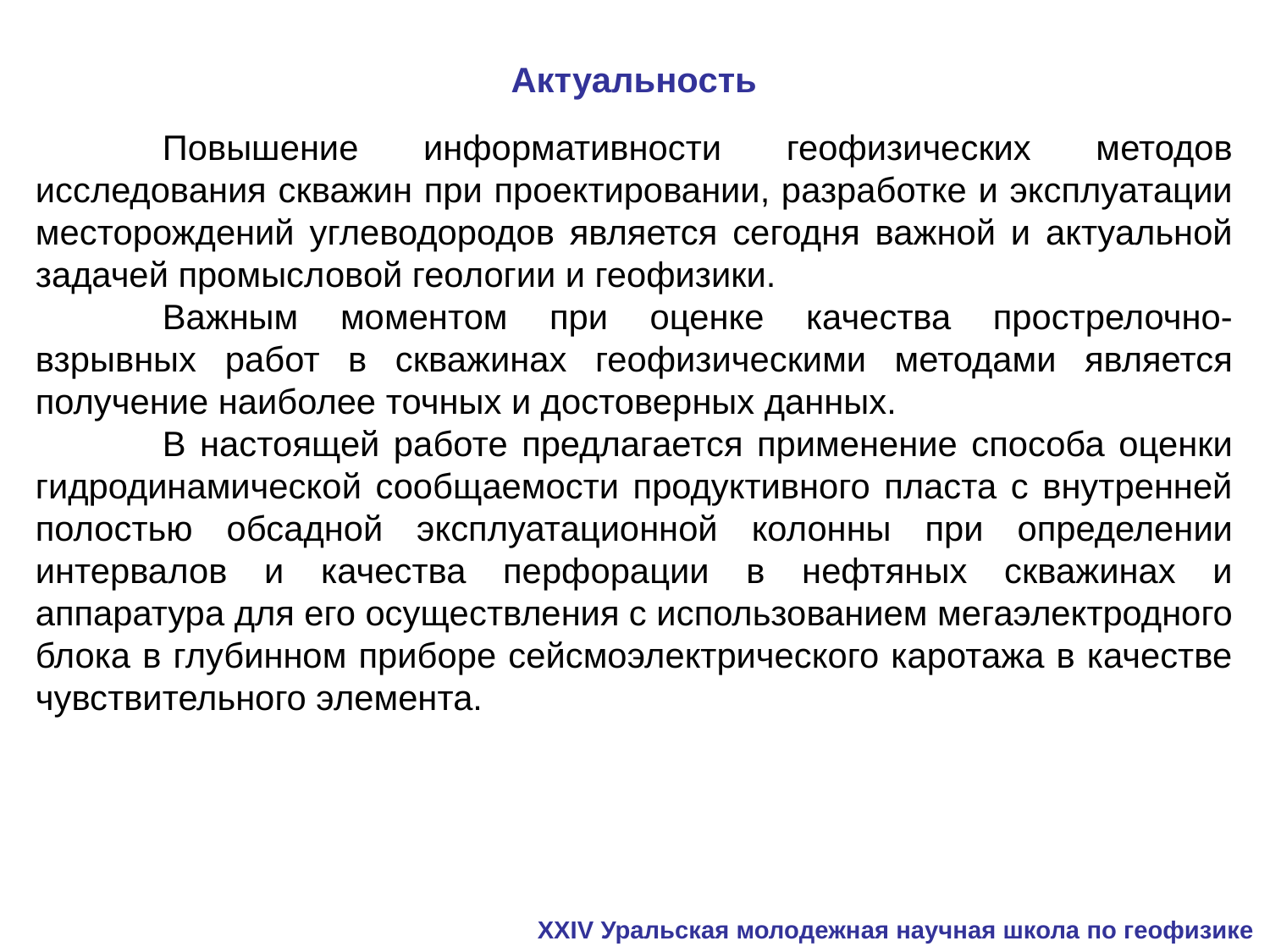

# Актуальность
	Повышение информативности геофизических методов исследования скважин при проектировании, разработке и эксплуатации месторождений углеводородов является сегодня важной и актуальной задачей промысловой геологии и геофизики.
	Важным моментом при оценке качества прострелочно-взрывных работ в скважинах геофизическими методами является получение наиболее точных и достоверных данных.
	В настоящей работе предлагается применение способа оценки гидродинамической сообщаемости продуктивного пласта с внутренней полостью обсадной эксплуатационной колонны при определении интервалов и качества перфорации в нефтяных скважинах и аппаратура для его осуществления с использованием мегаэлектродного блока в глубинном приборе сейсмоэлектрического каротажа в качестве чувствительного элемента.
XXIV Уральская молодежная научная школа по геофизике